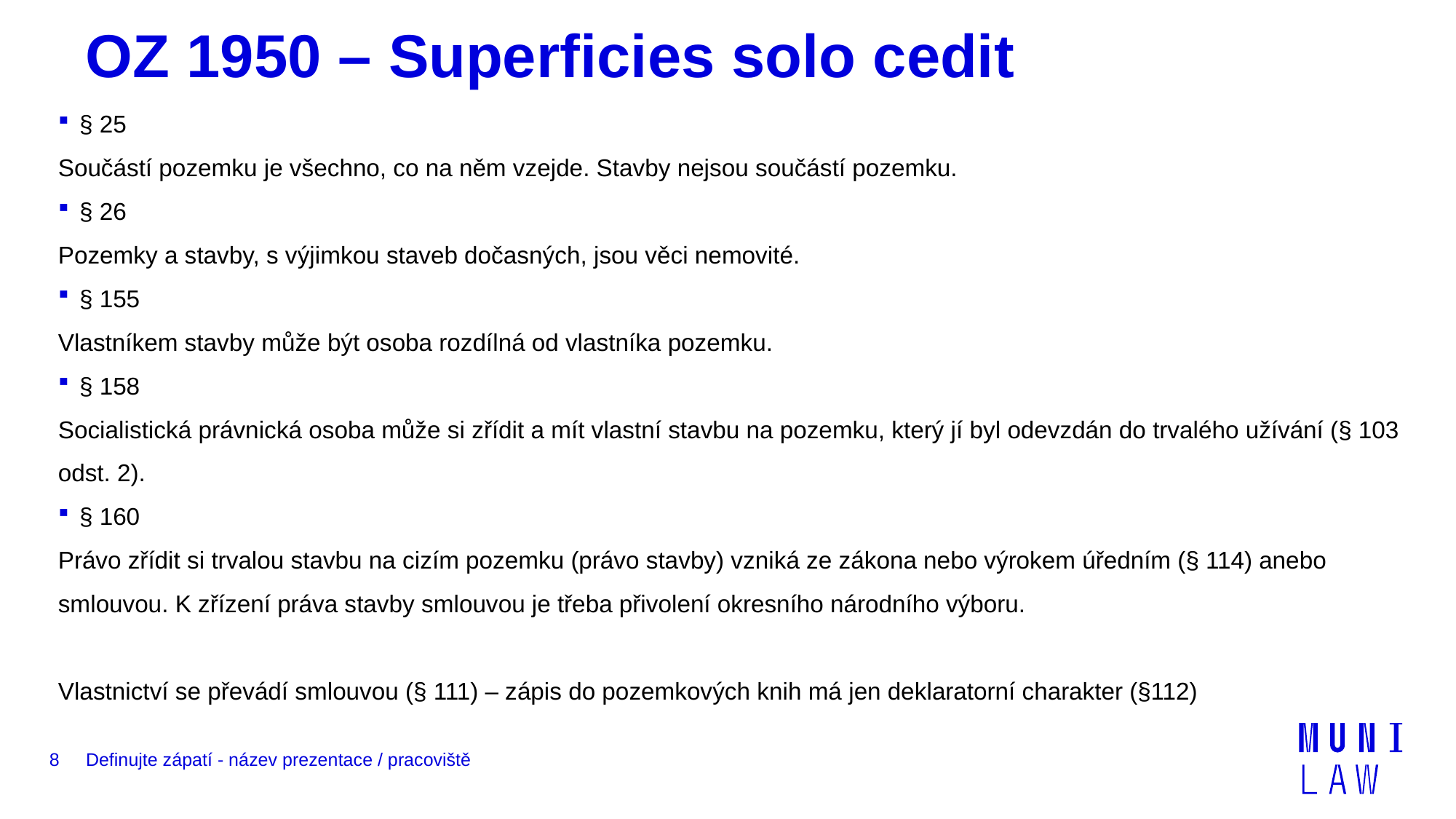

# OZ 1950 – Superficies solo cedit
§ 25
Součástí pozemku je všechno, co na něm vzejde. Stavby nejsou součástí pozemku.
§ 26
Pozemky a stavby, s výjimkou staveb dočasných, jsou věci nemovité.
§ 155
Vlastníkem stavby může být osoba rozdílná od vlastníka pozemku.
§ 158
Socialistická právnická osoba může si zřídit a mít vlastní stavbu na pozemku, který jí byl odevzdán do trvalého užívání (§ 103 odst. 2).
§ 160
Právo zřídit si trvalou stavbu na cizím pozemku (právo stavby) vzniká ze zákona nebo výrokem úředním (§ 114) anebo smlouvou. K zřízení práva stavby smlouvou je třeba přivolení okresního národního výboru.

Vlastnictví se převádí smlouvou (§ 111) – zápis do pozemkových knih má jen deklaratorní charakter (§112)
8
Definujte zápatí - název prezentace / pracoviště